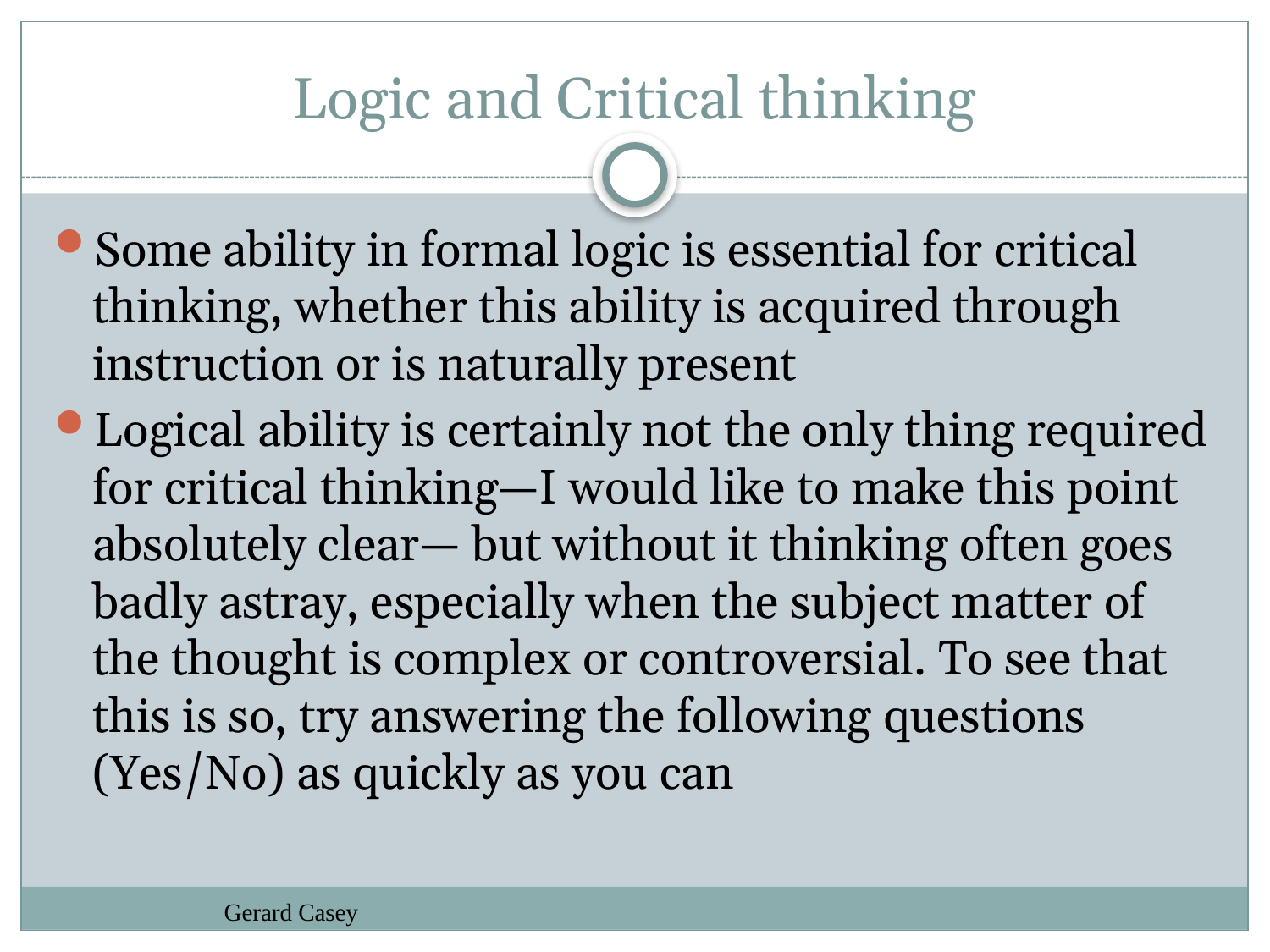

# Logic and Critical thinking
Some ability in formal logic is essential for critical thinking, whether this ability is acquired through instruction or is naturally present
Logical ability is certainly not the only thing required for critical thinking—I would like to make this point absolutely clear— but without it thinking often goes badly astray, especially when the subject matter of the thought is complex or controversial. To see that this is so, try answering the following questions (Yes/No) as quickly as you can
Gerard Casey